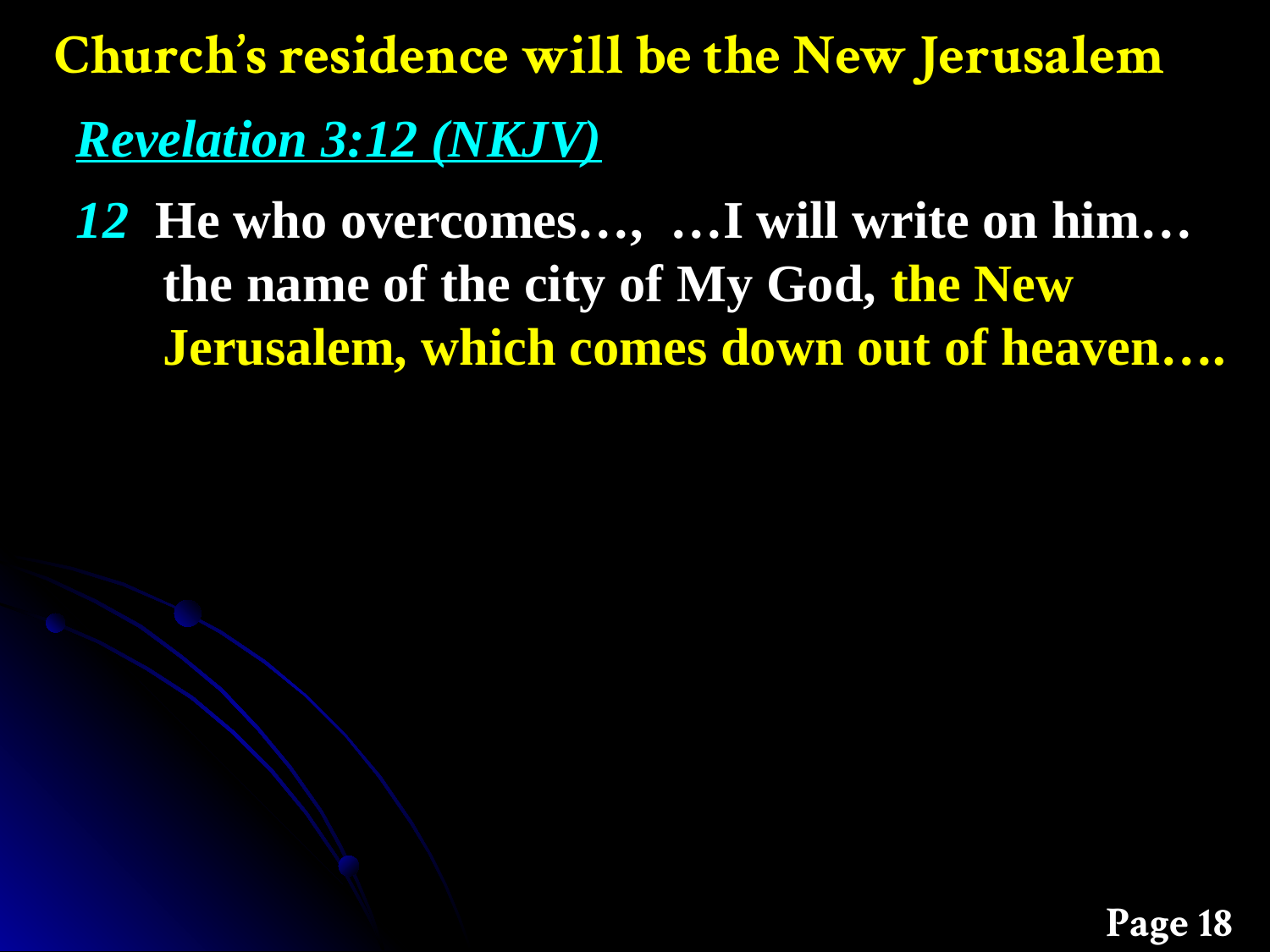

Church’s residence will be the New Jerusalem
Revelation 3:12 (NKJV)
12  He who overcomes…,  …I will write on him… the name of the city of My God, the New Jerusalem, which comes down out of heaven….
Page 18